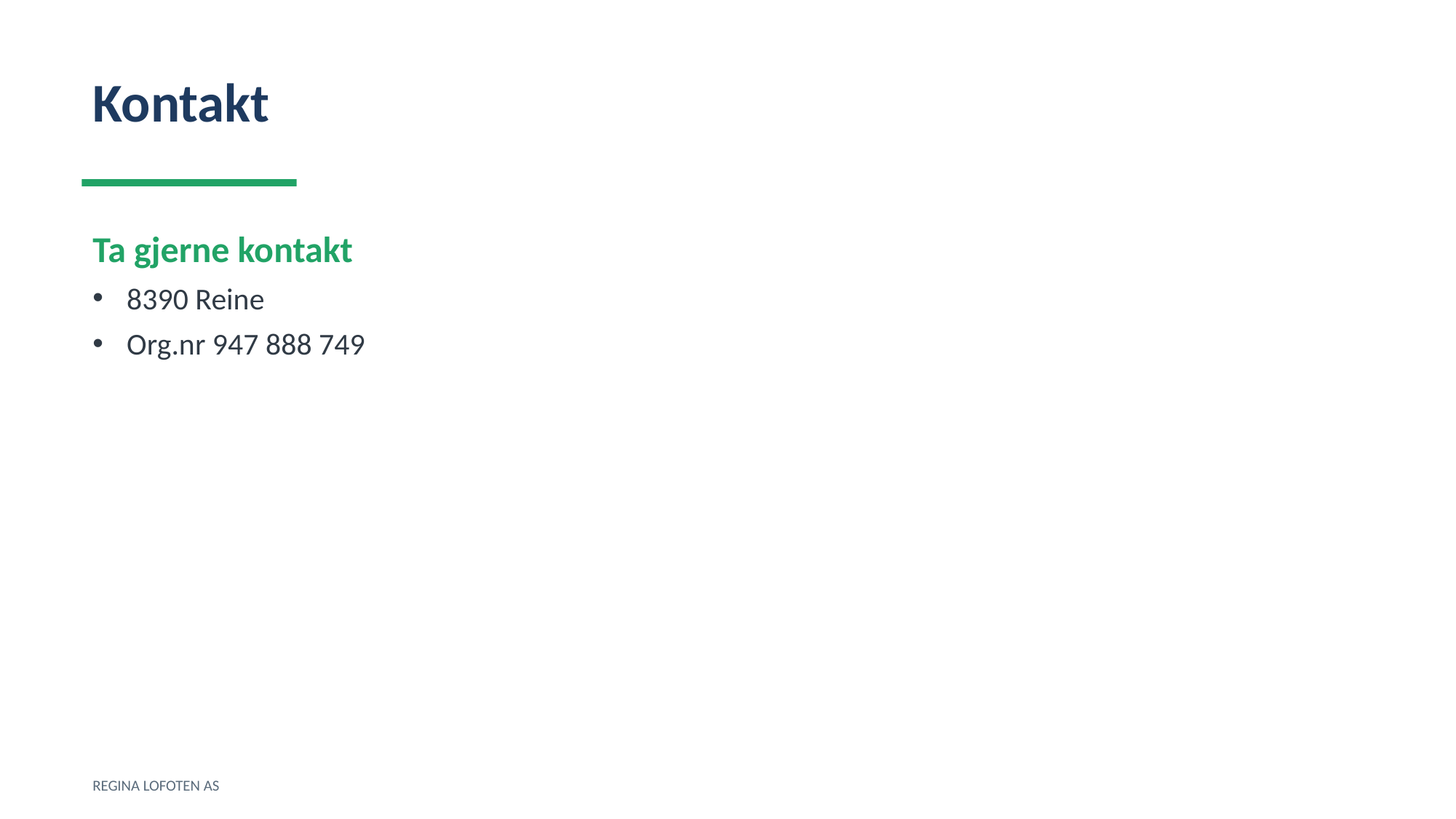

Kontakt

Ta gjerne kontakt
8390 Reine
Org.nr 947 888 749
REGINA LOFOTEN AS